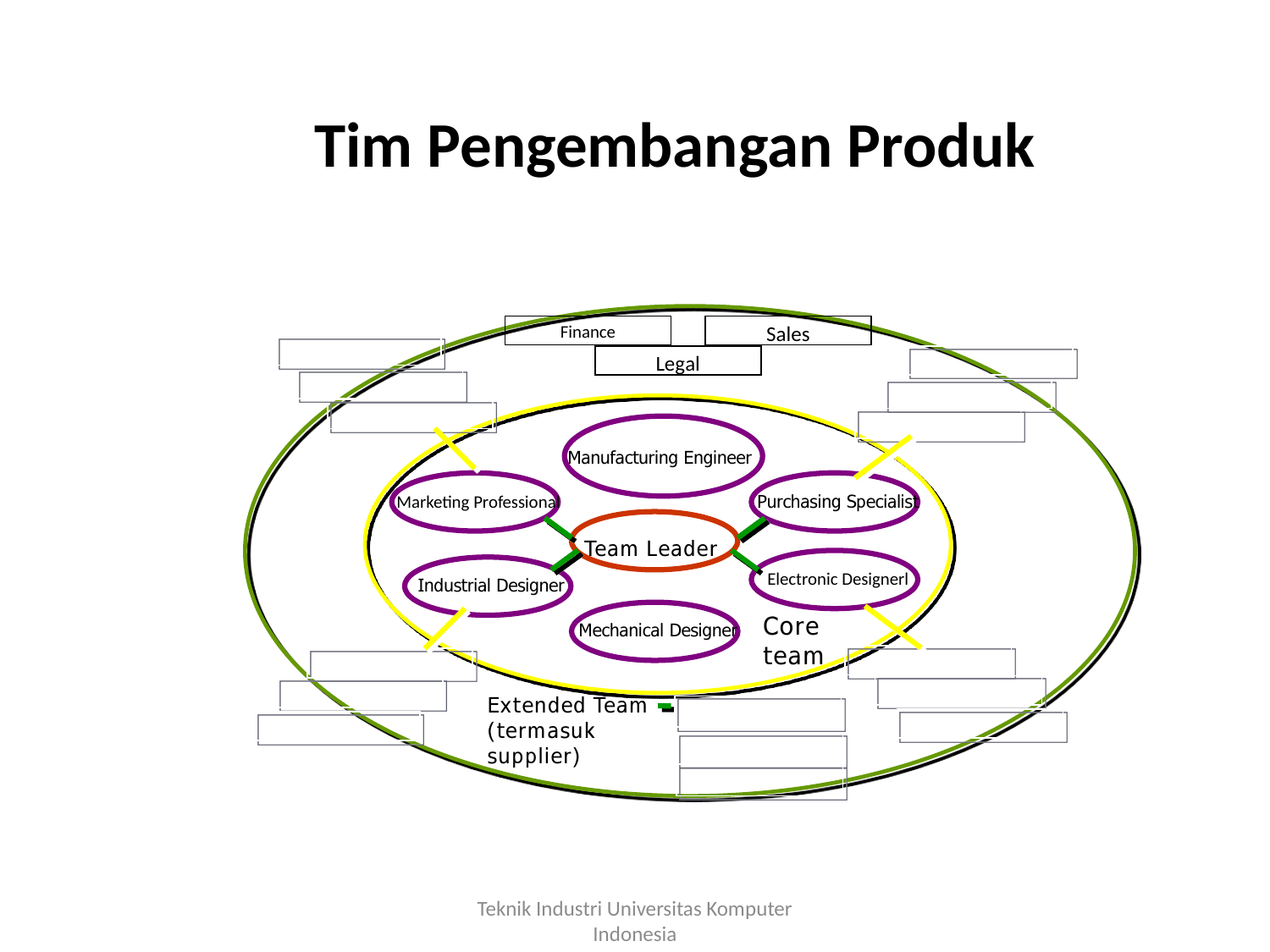

# Tim Pengembangan Produk

Finance
Sales

Legal

Manufacturing Engineer

Marketing Professional

Purchasing Specialist

Team Leader

Electronic Designerl

Industrial Designer

Mechanical Designer
Core team

Extended Team (termasuk supplier)

Teknik Industri Universitas Komputer Indonesia